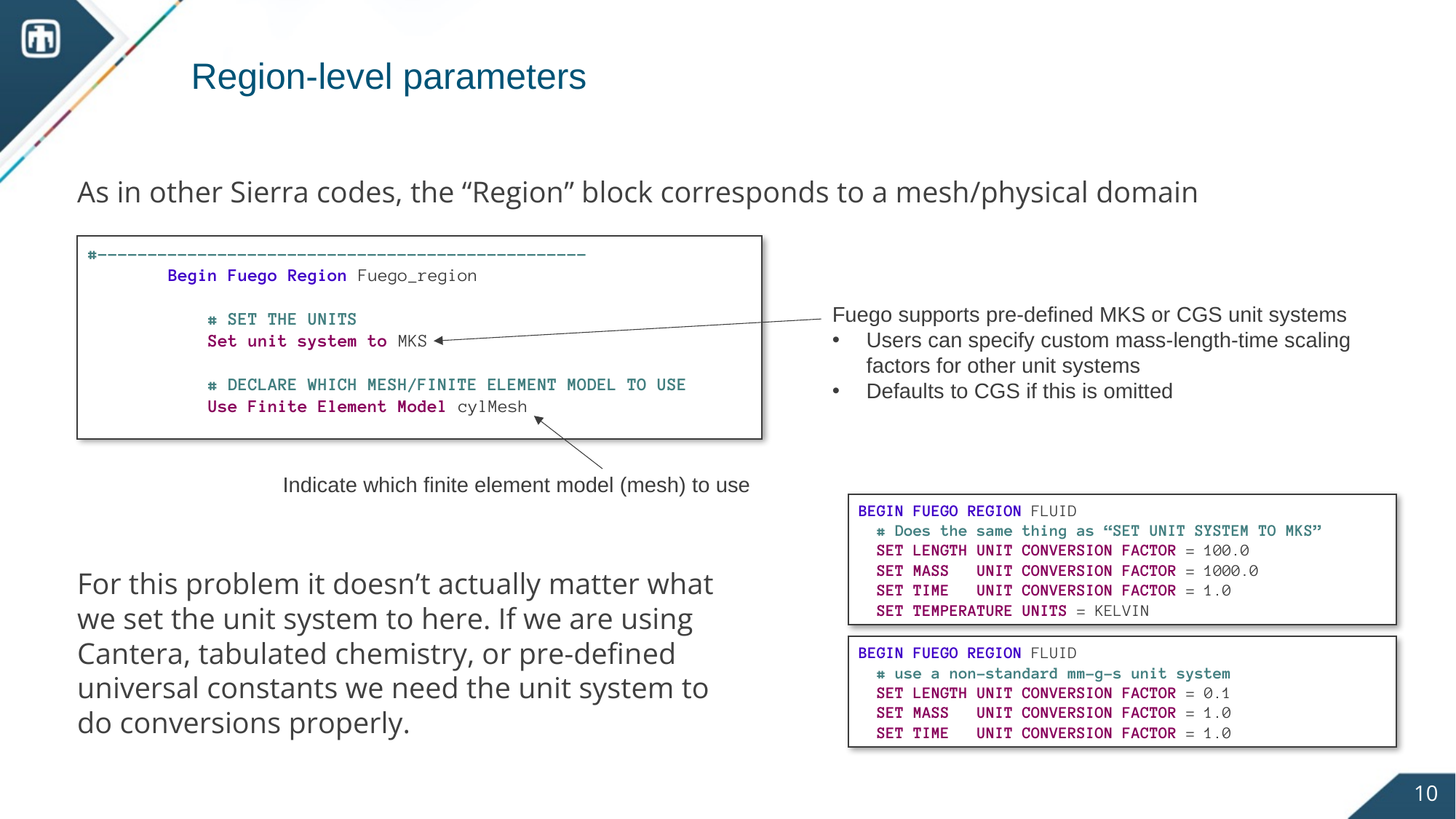

# Region-level parameters
As in other Sierra codes, the “Region” block corresponds to a mesh/physical domain

For this problem it doesn’t actually matter what
we set the unit system to here. If we are using
Cantera, tabulated chemistry, or pre-defined
universal constants we need the unit system to
do conversions properly.
#-------------------------------------------------
        Begin Fuego Region Fuego_region

            # SET THE UNITS
            Set unit system to MKS

            # DECLARE WHICH MESH/FINITE ELEMENT MODEL TO USE
            Use Finite Element Model cylMesh

Fuego supports pre-defined MKS or CGS unit systems
Users can specify custom mass-length-time scaling factors for other unit systems
Defaults to CGS if this is omitted
Indicate which finite element model (mesh) to use
BEGIN FUEGO REGION FLUID
  # Does the same thing as “SET UNIT SYSTEM TO MKS”
  SET LENGTH UNIT CONVERSION FACTOR = 100.0
  SET MASS   UNIT CONVERSION FACTOR = 1000.0
  SET TIME   UNIT CONVERSION FACTOR = 1.0
  SET TEMPERATURE UNITS = KELVIN
BEGIN FUEGO REGION FLUID
  # use a non-standard mm-g-s unit system
  SET LENGTH UNIT CONVERSION FACTOR = 0.1
  SET MASS   UNIT CONVERSION FACTOR = 1.0
  SET TIME   UNIT CONVERSION FACTOR = 1.0
10